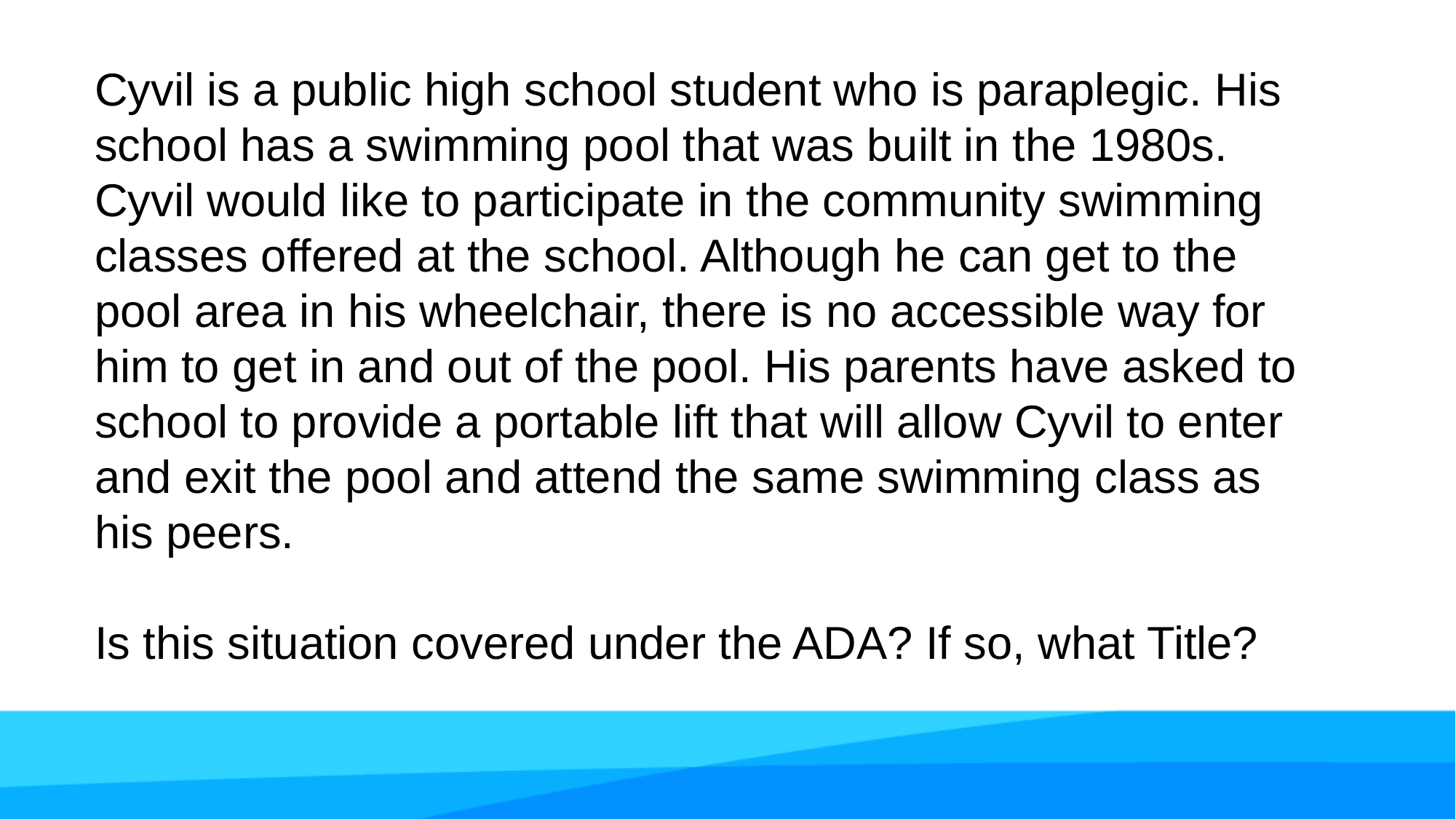

Cyvil is a public high school student who is paraplegic. His school has a swimming pool that was built in the 1980s. Cyvil would like to participate in the community swimming classes offered at the school. Although he can get to the pool area in his wheelchair, there is no accessible way for him to get in and out of the pool. His parents have asked to school to provide a portable lift that will allow Cyvil to enter and exit the pool and attend the same swimming class as his peers.

Is this situation covered under the ADA? If so, what Title?